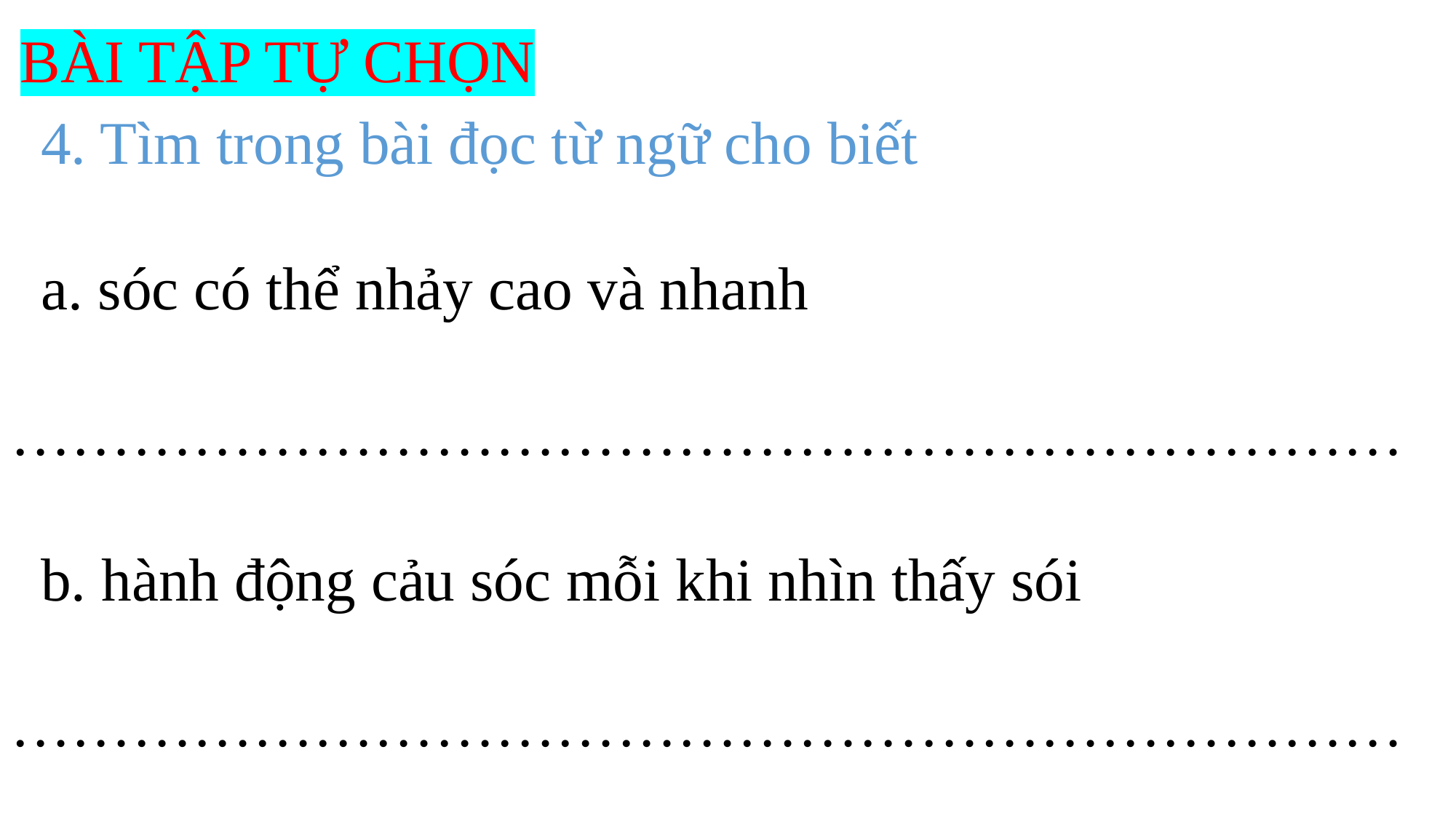

BÀI TẬP TỰ CHỌN
  4. Tìm trong bài đọc từ ngữ cho biết
  a. sóc có thể nhảy cao và nhanh
……………………………………………………………
  b. hành động cảu sóc mỗi khi nhìn thấy sói
……………………………………………………………